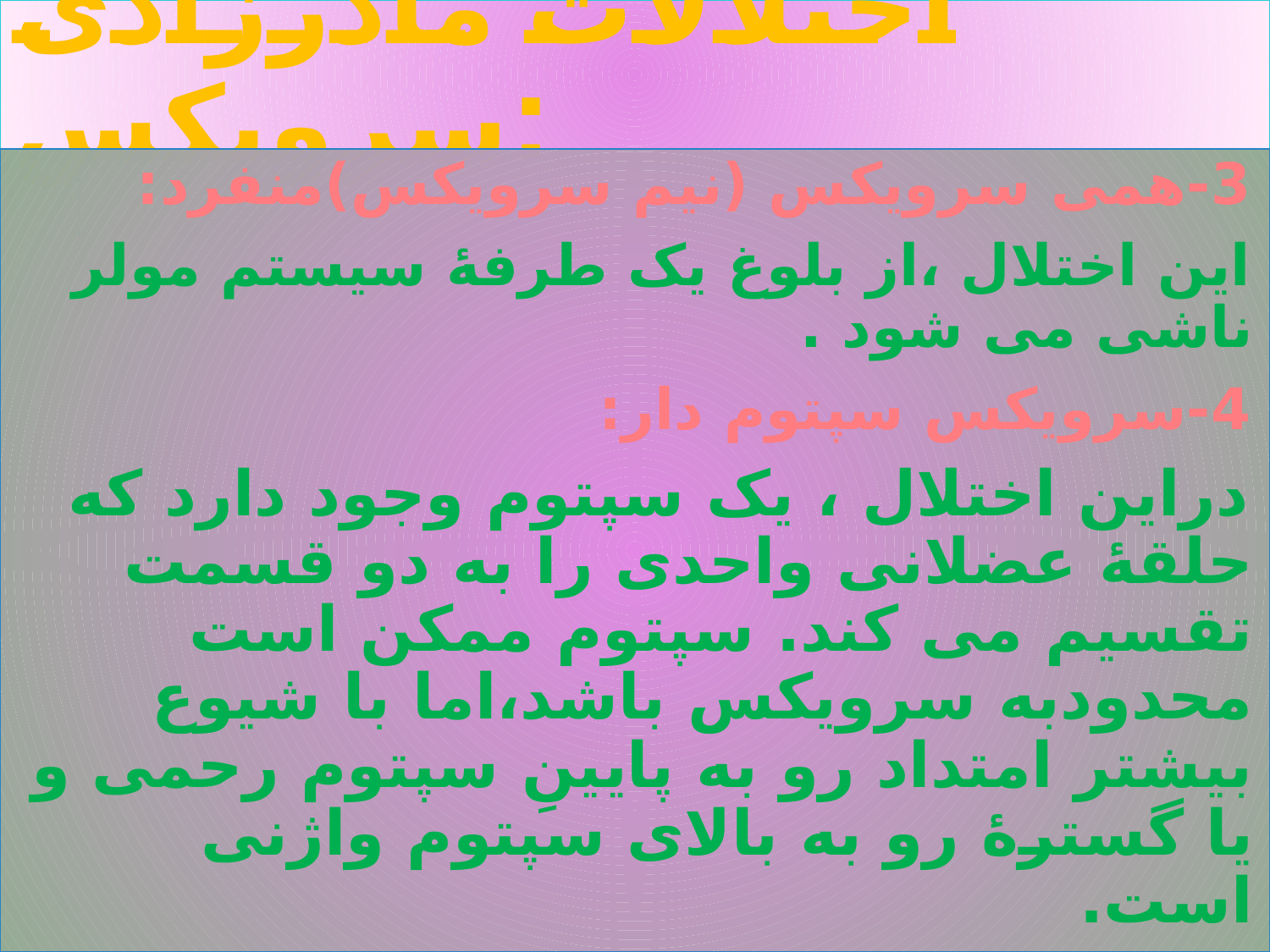

# اختلالات مادرزادی سرویکس:
3-همی سرویکس (نیم سرویکس)منفرد:
این اختلال ،از بلوغ یک طرفۀ سیستم مولر ناشی می شود .
4-سرویکس سپتوم دار:
دراین اختلال ، یک سپتوم وجود دارد که حلقۀ عضلانی واحدی را به دو قسمت تقسیم می کند. سپتوم ممکن است محدودبه سرویکس باشد،اما با شیوع بیشتر امتداد رو به پایینِ سپتوم رحمی و یا گسترۀ رو به بالای سپتوم واژنی است.